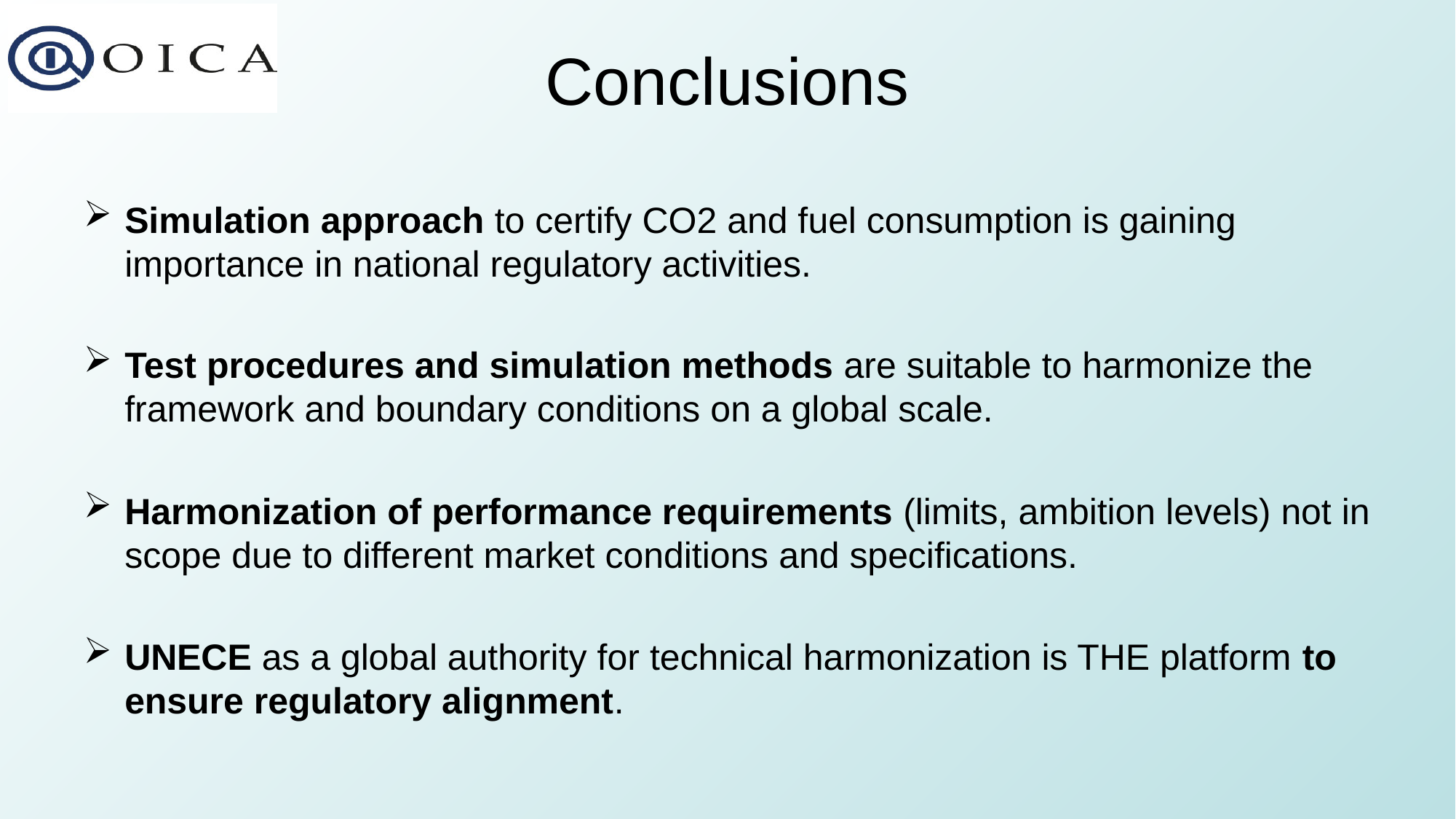

# Conclusions
Simulation approach to certify CO2 and fuel consumption is gaining importance in national regulatory activities.

Test procedures and simulation methods are suitable to harmonize the framework and boundary conditions on a global scale.

Harmonization of performance requirements (limits, ambition levels) not in scope due to different market conditions and specifications.

UNECE as a global authority for technical harmonization is THE platform to ensure regulatory alignment.